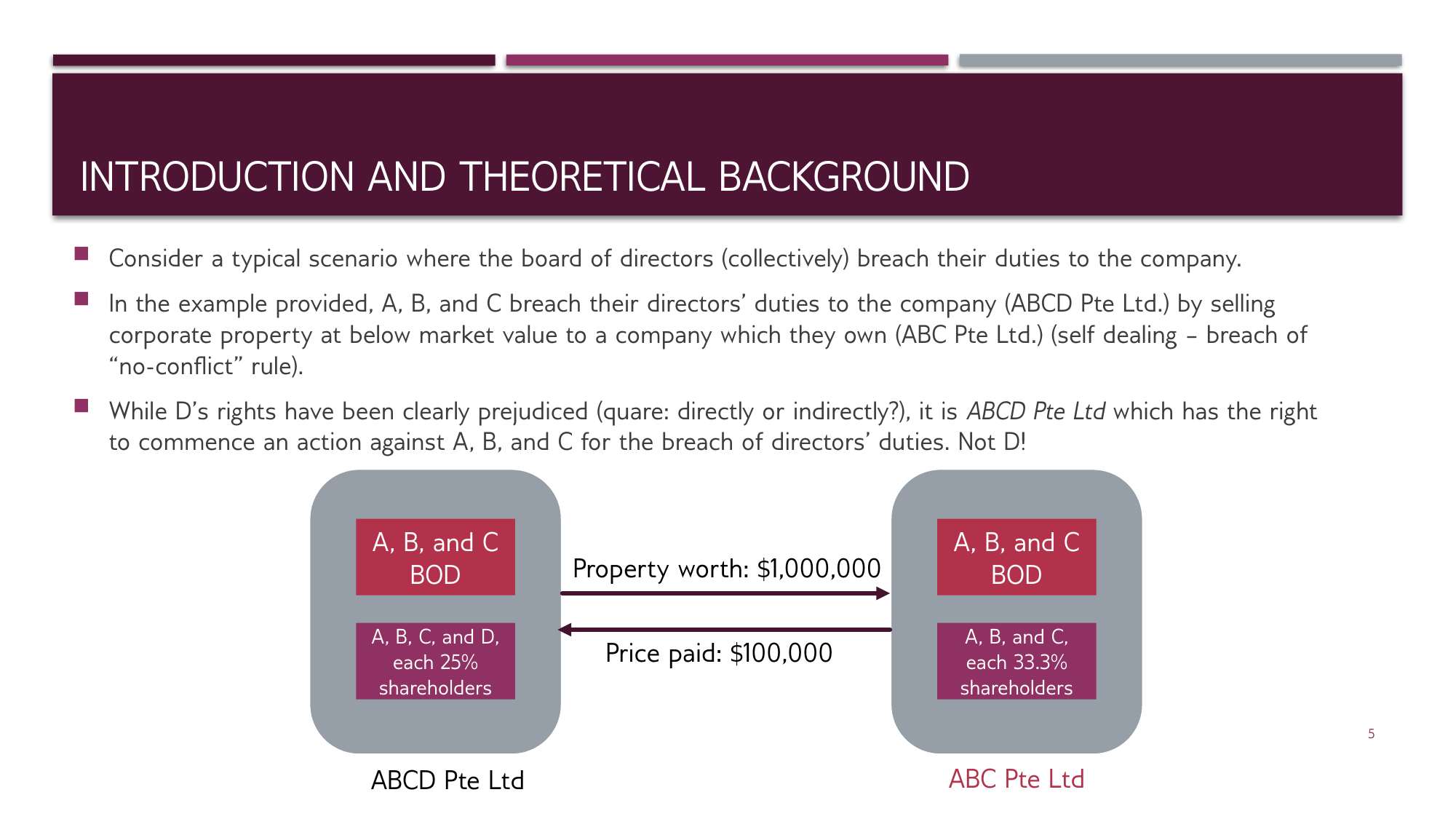

# Introduction and theoretical background
Consider a typical scenario where the board of directors (collectively) breach their duties to the company.
In the example provided, A, B, and C breach their directors’ duties to the company (ABCD Pte Ltd.) by selling corporate property at below market value to a company which they own (ABC Pte Ltd.) (self dealing – breach of “no-conflict” rule).
While D’s rights have been clearly prejudiced (quare: directly or indirectly?), it is ABCD Pte Ltd which has the right to commence an action against A, B, and C for the breach of directors’ duties. Not D!

A, B, and C BOD
A, B, and C BOD
Property worth: $1,000,000
A, B, C, and D, each 25% shareholders
A, B, and C, each 33.3% shareholders
Price paid: $100,000
ABC Pte Ltd
ABCD Pte Ltd
5